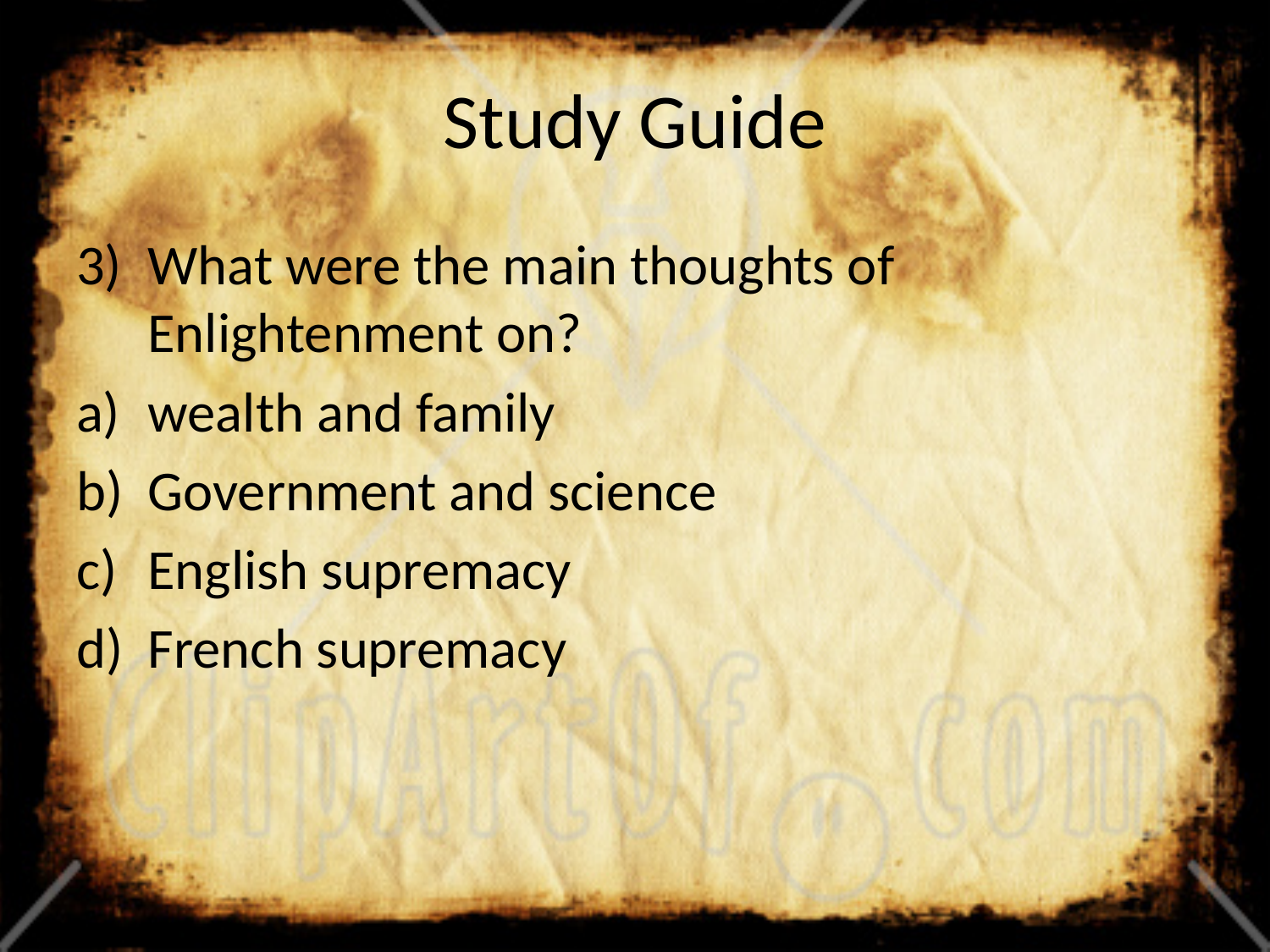

# Study Guide
What were the main thoughts of Enlightenment on?
wealth and family
Government and science
English supremacy
French supremacy